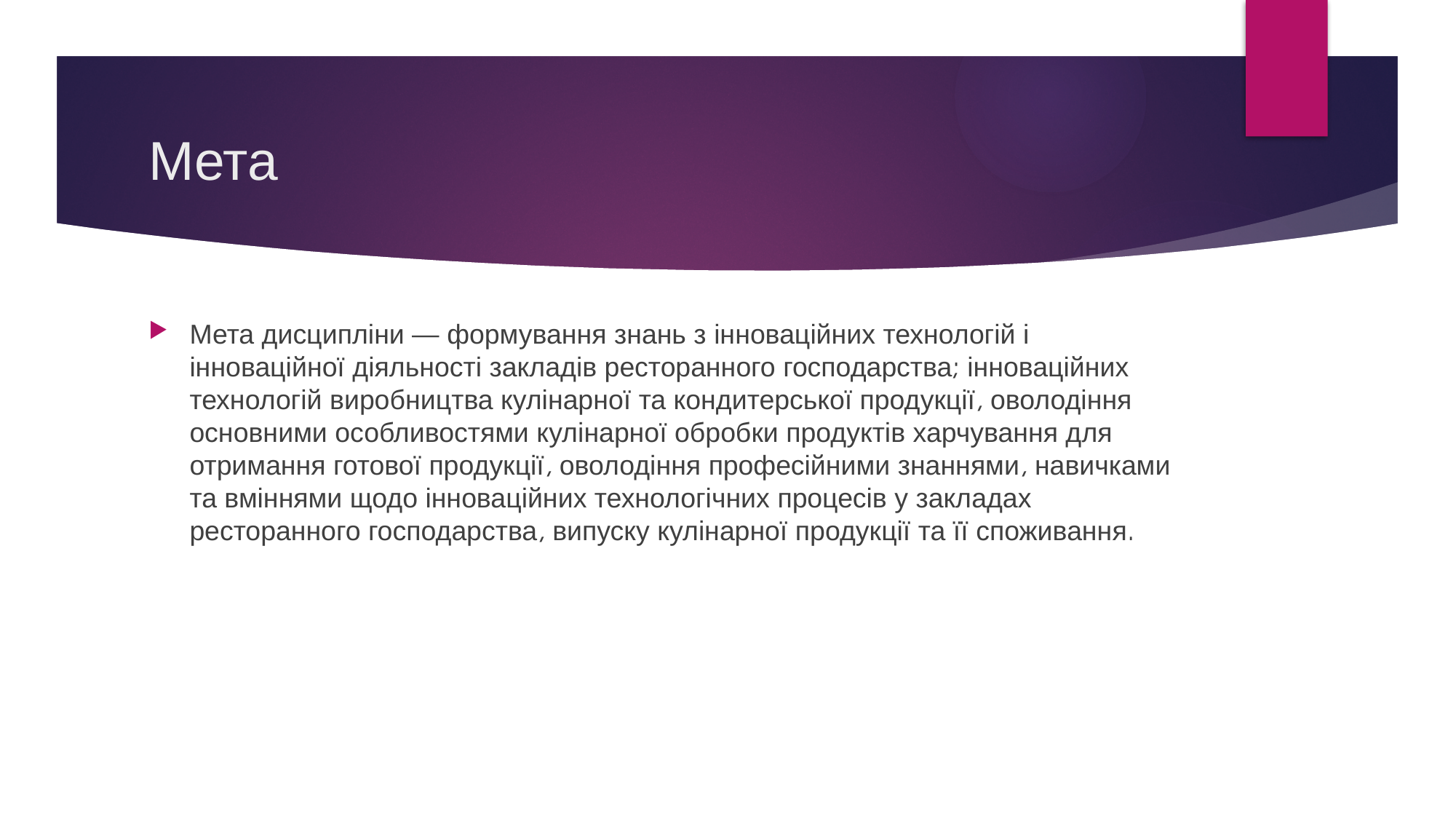

# Мета
Мета дисципліни — формування знань з інноваційних технологій і інноваційної діяльності закладів ресторанного господарства; інноваційних технологій виробництва кулінарної та кондитерської продукції, оволодіння основними особливостями кулінарної обробки продуктів харчування для отримання готової продукції, оволодіння професійними знаннями, навичками та вміннями щодо інноваційних технологічних процесів у закладах ресторанного господарства, випуску кулінарної продукції та її споживання.